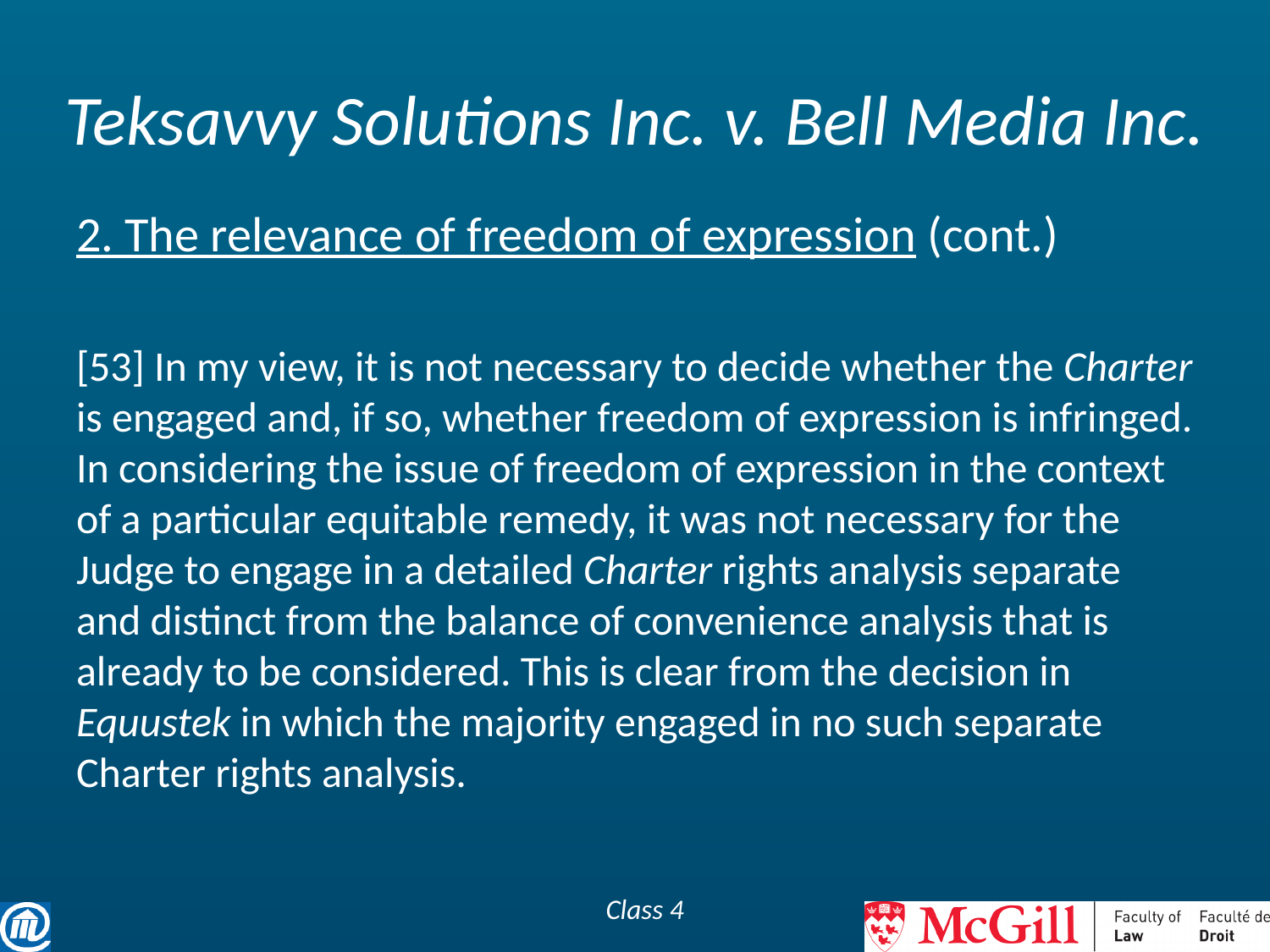

# Teksavvy Solutions Inc. v. Bell Media Inc.
2. The relevance of freedom of expression (cont.)

[53] In my view, it is not necessary to decide whether the Charter is engaged and, if so, whether freedom of expression is infringed. In considering the issue of freedom of expression in the context of a particular equitable remedy, it was not necessary for the Judge to engage in a detailed Charter rights analysis separate and distinct from the balance of convenience analysis that is already to be considered. This is clear from the decision in Equustek in which the majority engaged in no such separate Charter rights analysis.
Class 4